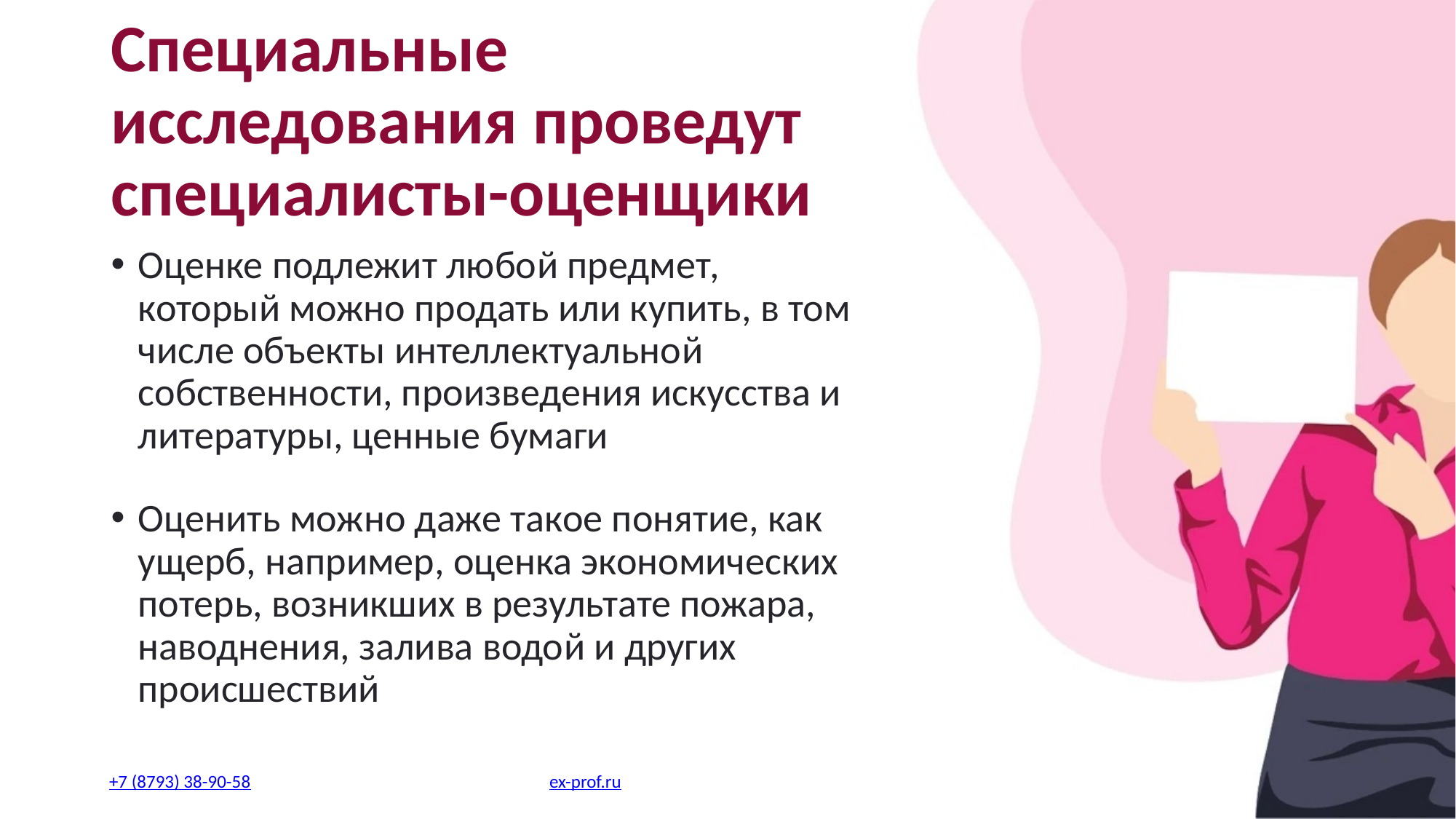

Специальные исследования проведут специалисты-оценщики
Оценке подлежит любой предмет, который можно продать или купить, в том числе объекты интеллектуальной собственности, произведения искусства и литературы, ценные бумаги
Оценить можно даже такое понятие, как ущерб, например, оценка экономических потерь, возникших в результате пожара, наводнения, залива водой и других происшествий
+7 (8793) 38-90-58
ex-prof.ru